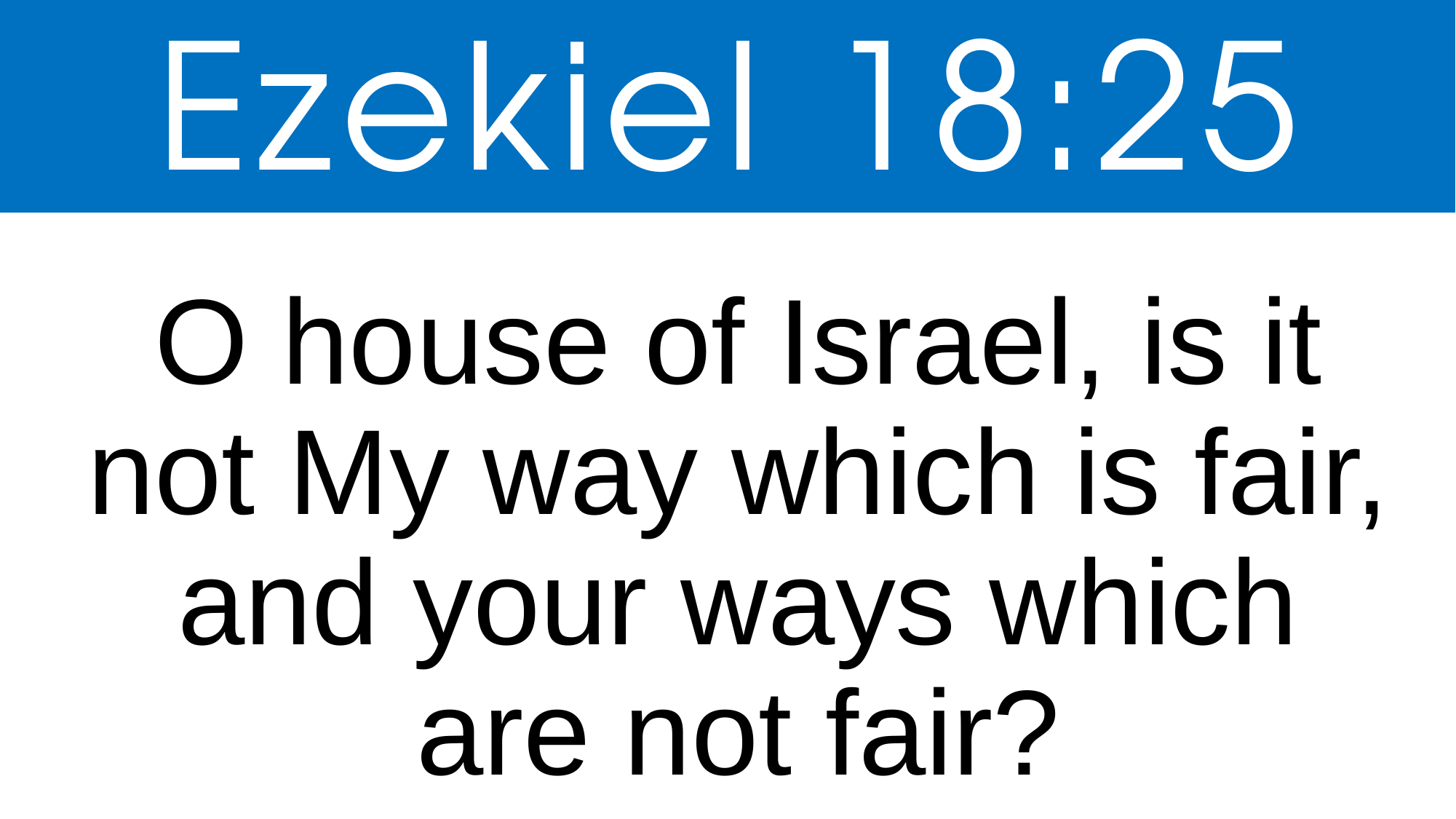

Ezekiel 18:25
O house of Israel, is it not My way which is fair, and your ways which are not fair?